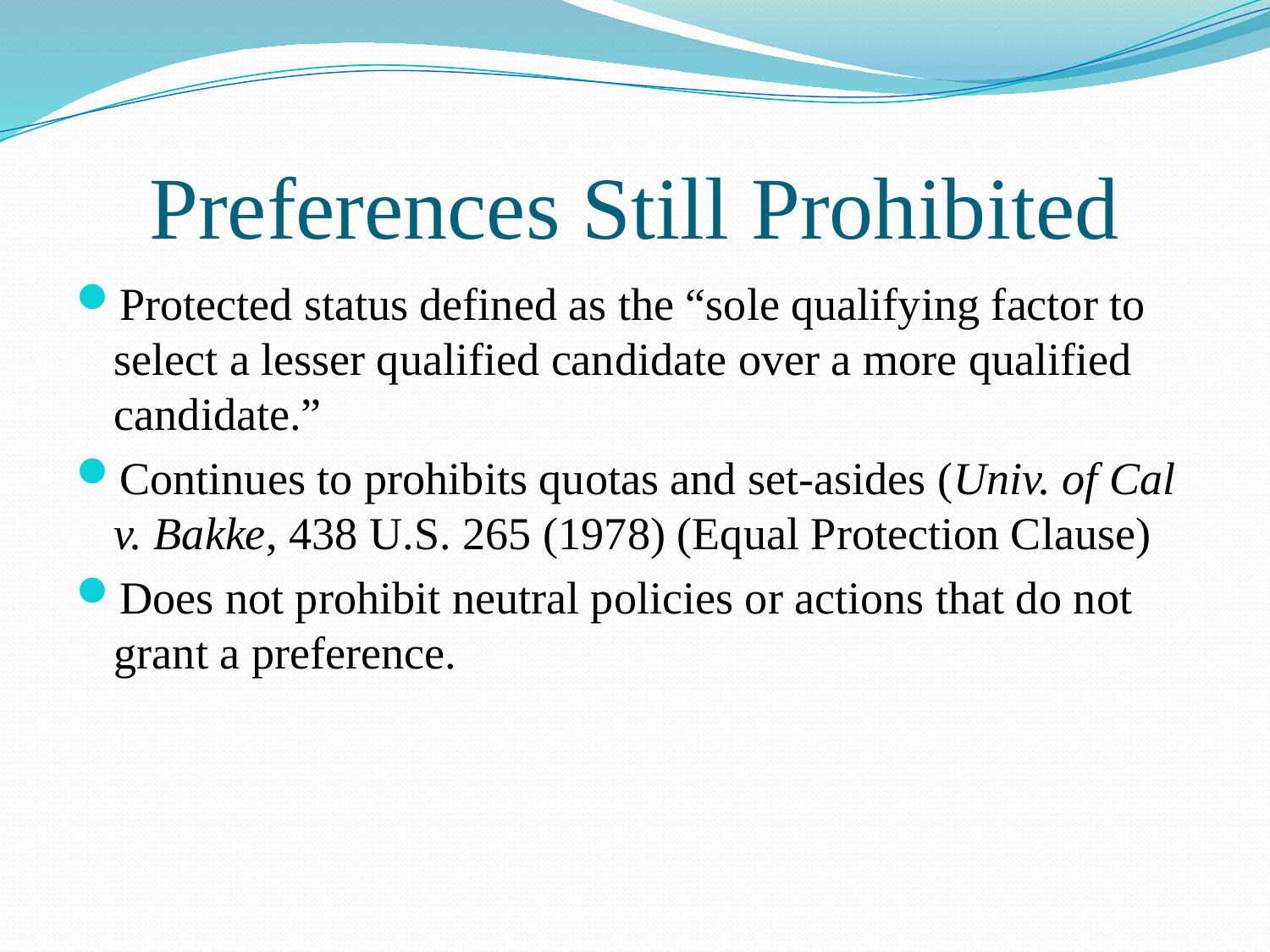

# Preferences Still Prohibited
Protected status defined as the “sole qualifying factor to select a lesser qualified candidate over a more qualified candidate.”
Continues to prohibits quotas and set-asides (Univ. of Cal v. Bakke, 438 U.S. 265 (1978) (Equal Protection Clause)
Does not prohibit neutral policies or actions that do not grant a preference.